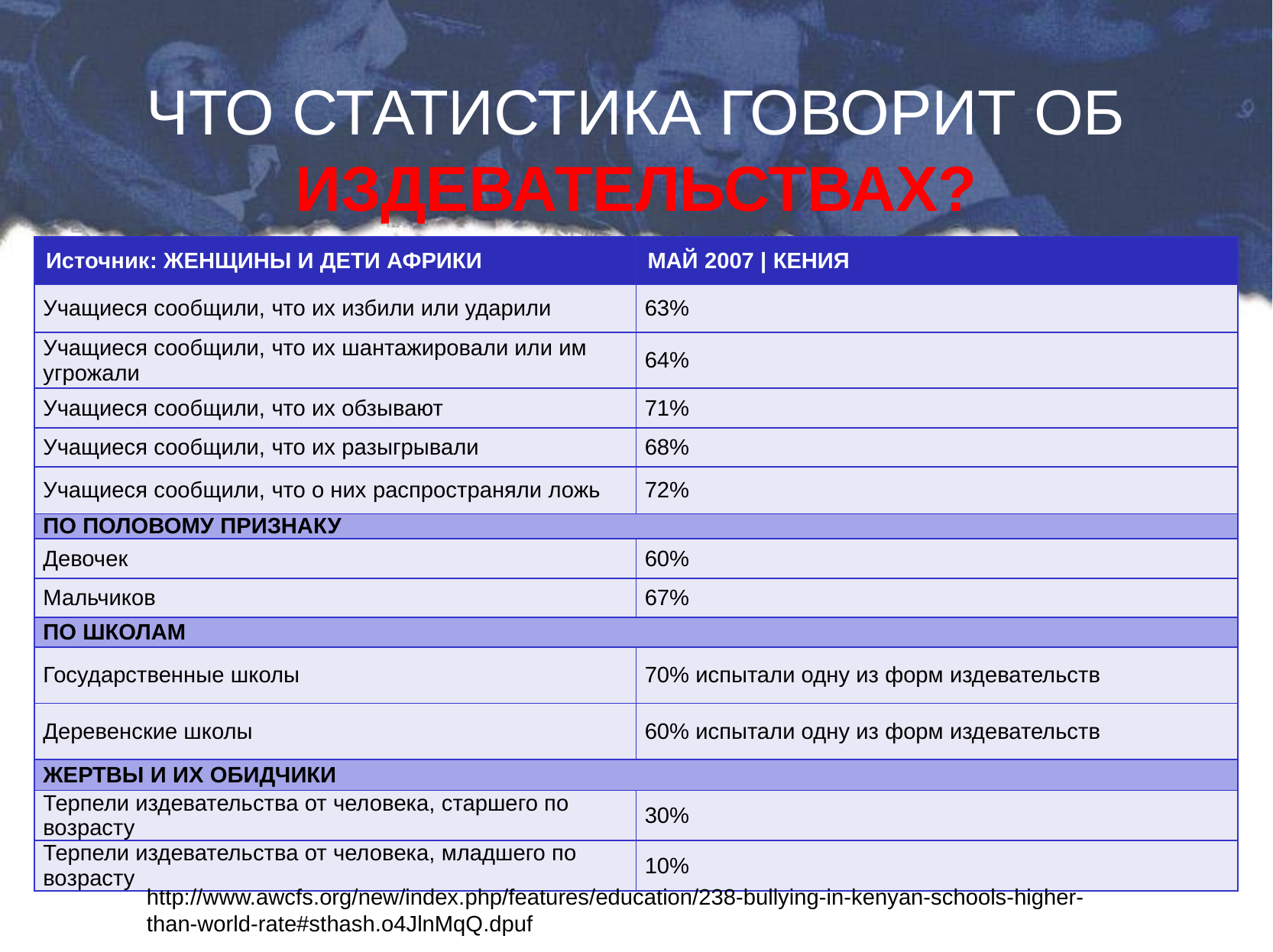

# ЧТО СТАТИСТИКА ГОВОРИТ ОБ ИЗДЕВАТЕЛЬСТВАХ?
| Источник: ЖЕНЩИНЫ И ДЕТИ АФРИКИ | МАЙ 2007 | КЕНИЯ |
| --- | --- |
| Учащиеся сообщили, что их избили или ударили | 63% |
| Учащиеся сообщили, что их шантажировали или им угрожали | 64% |
| Учащиеся сообщили, что их обзывают | 71% |
| Учащиеся сообщили, что их разыгрывали | 68% |
| Учащиеся сообщили, что о них распространяли ложь | 72% |
| ПО ПОЛОВОМУ ПРИЗНАКУ |  |
| Девочек | 60% |
| Мальчиков | 67% |
| ПО ШКОЛАМ |  |
| Государственные школы | 70% испытали одну из форм издевательств |
| Деревенские школы | 60% испытали одну из форм издевательств |
| ЖЕРТВЫ И ИХ ОБИДЧИКИ |  |
| Терпели издевательства от человека, старшего по возрасту | 30% |
| Терпели издевательства от человека, младшего по возрасту | 10% |

http://www.awcfs.org/new/index.php/features/education/238-bullying-in-kenyan-schools-higher-than-world-rate#sthash.o4JlnMqQ.dpuf